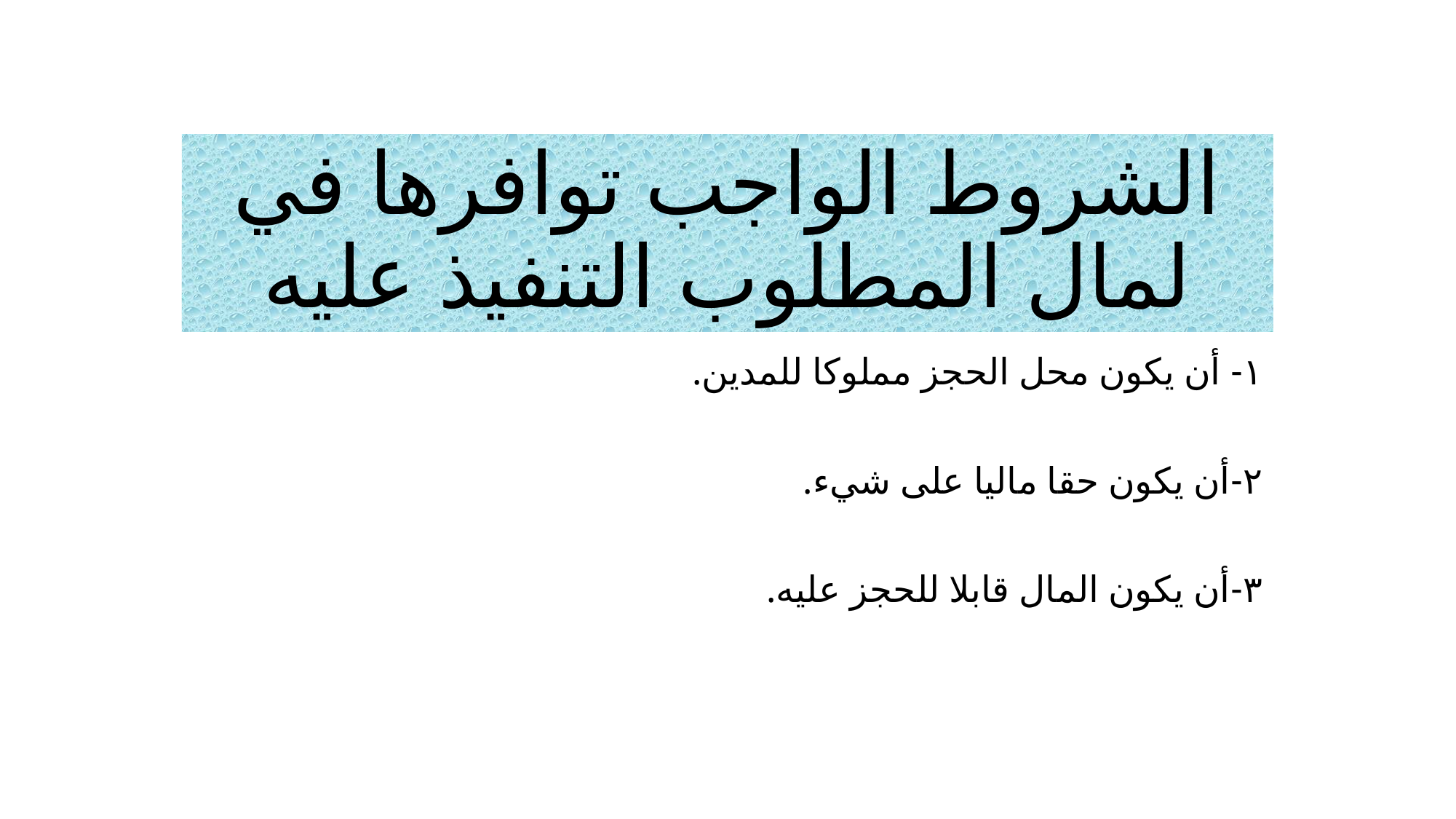

# الشروط الواجب توافرها في لمال المطلوب التنفيذ عليه
١- أن يكون محل الحجز مملوكا للمدين.

٢-أن يكون حقا ماليا على شيء.

٣-أن يكون المال قابلا للحجز عليه.